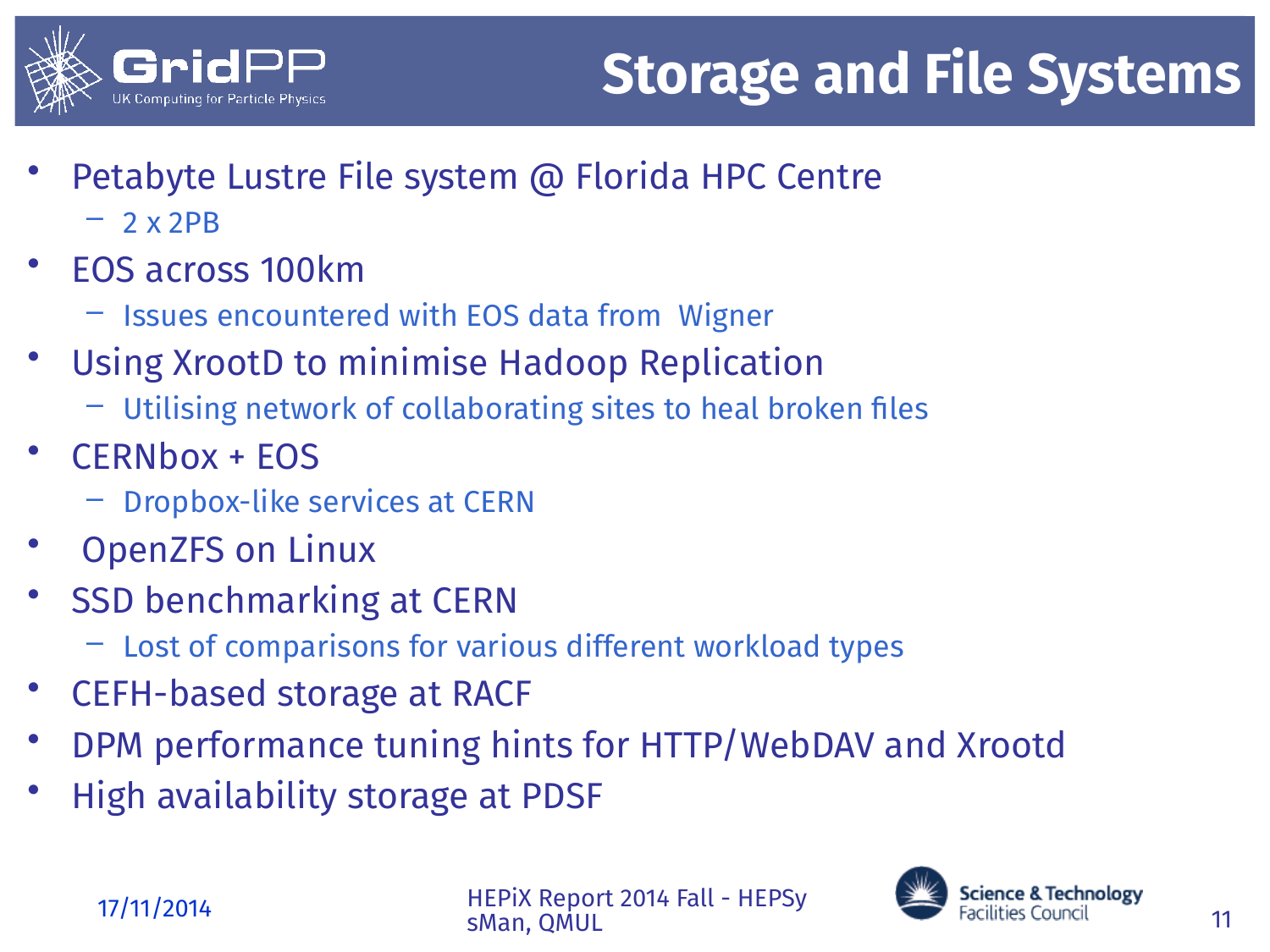

# Storage and File Systems
Petabyte Lustre File system @ Florida HPC Centre
2 x 2PB
EOS across 100km
Issues encountered with EOS data from  Wigner
Using XrootD to minimise Hadoop Replication
Utilising network of collaborating sites to heal broken files
CERNbox + EOS
Dropbox-like services at CERN
 OpenZFS on Linux
SSD benchmarking at CERN
Lost of comparisons for various different workload types
CEFH-based storage at RACF
DPM performance tuning hints for HTTP/WebDAV and Xrootd
High availability storage at PDSF

HEPiX Report 2014 Fall - HEPSysMan, QMUL
17/11/2014
11